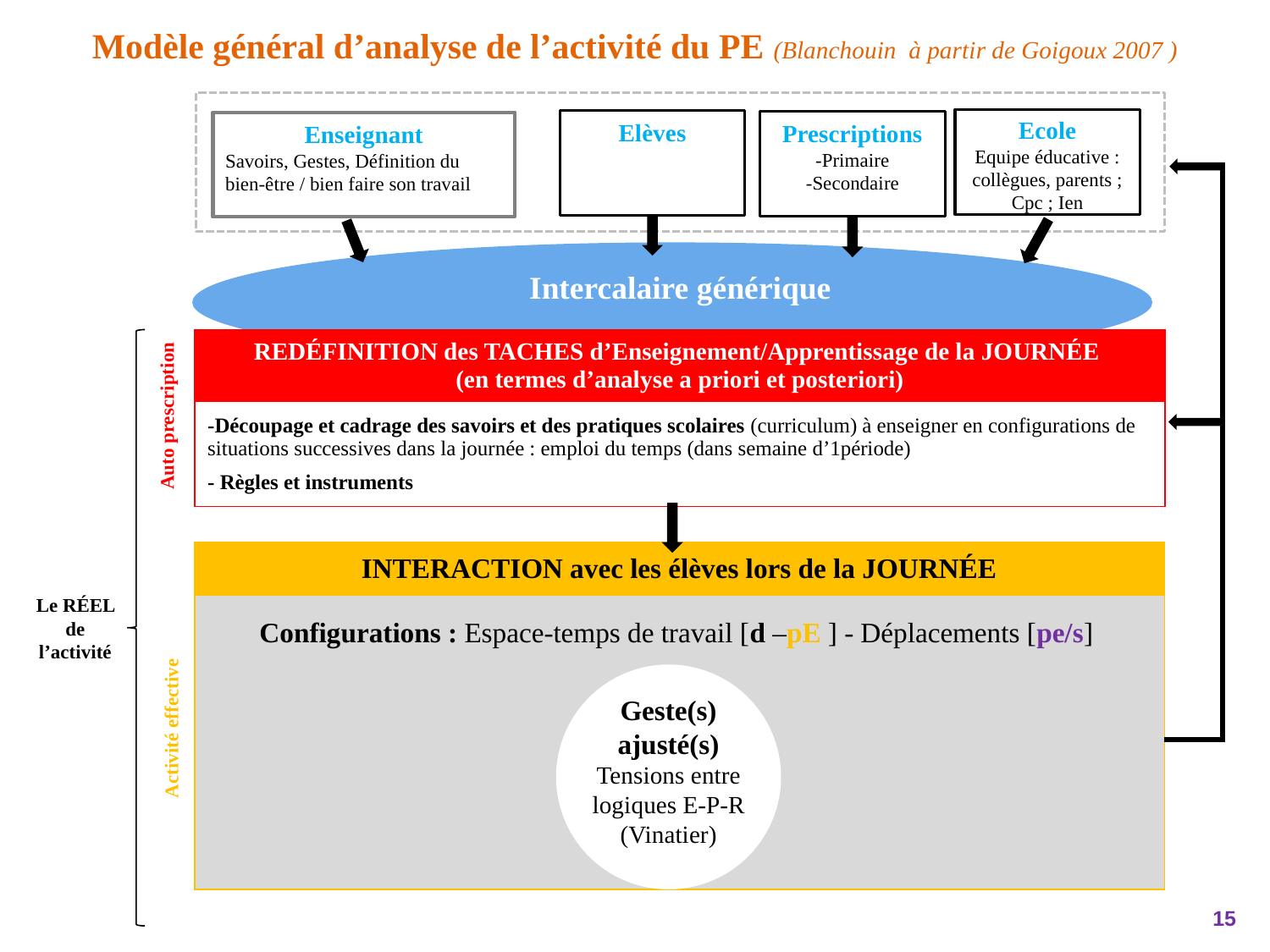

Modèle général d’analyse de l’activité du PE (Blanchouin  à partir de Goigoux 2007 )

Ecole
Equipe éducative : collègues, parents ;
Cpc ; Ien
Elèves
Prescriptions
-Primaire
-Secondaire
Enseignant
Savoirs, Gestes, Définition du bien-être / bien faire son travail

Intercalaire générique
Le RÉEL de l’activité

| REDÉFINITION des TACHES d’Enseignement/Apprentissage de la JOURNÉE (en termes d’analyse a priori et posteriori) |
| --- |
| -Découpage et cadrage des savoirs et des pratiques scolaires (curriculum) à enseigner en configurations de situations successives dans la journée : emploi du temps (dans semaine d’1période) - Règles et instruments |

Auto prescription

| INTERACTION avec les élèves lors de la JOURNÉE |
| --- |
|  |
Configurations : Espace-temps de travail [d –pE ] - Déplacements [pe/s]

Geste(s) ajusté(s)
Tensions entre logiques E-P-R (Vinatier)
Activité effective
15